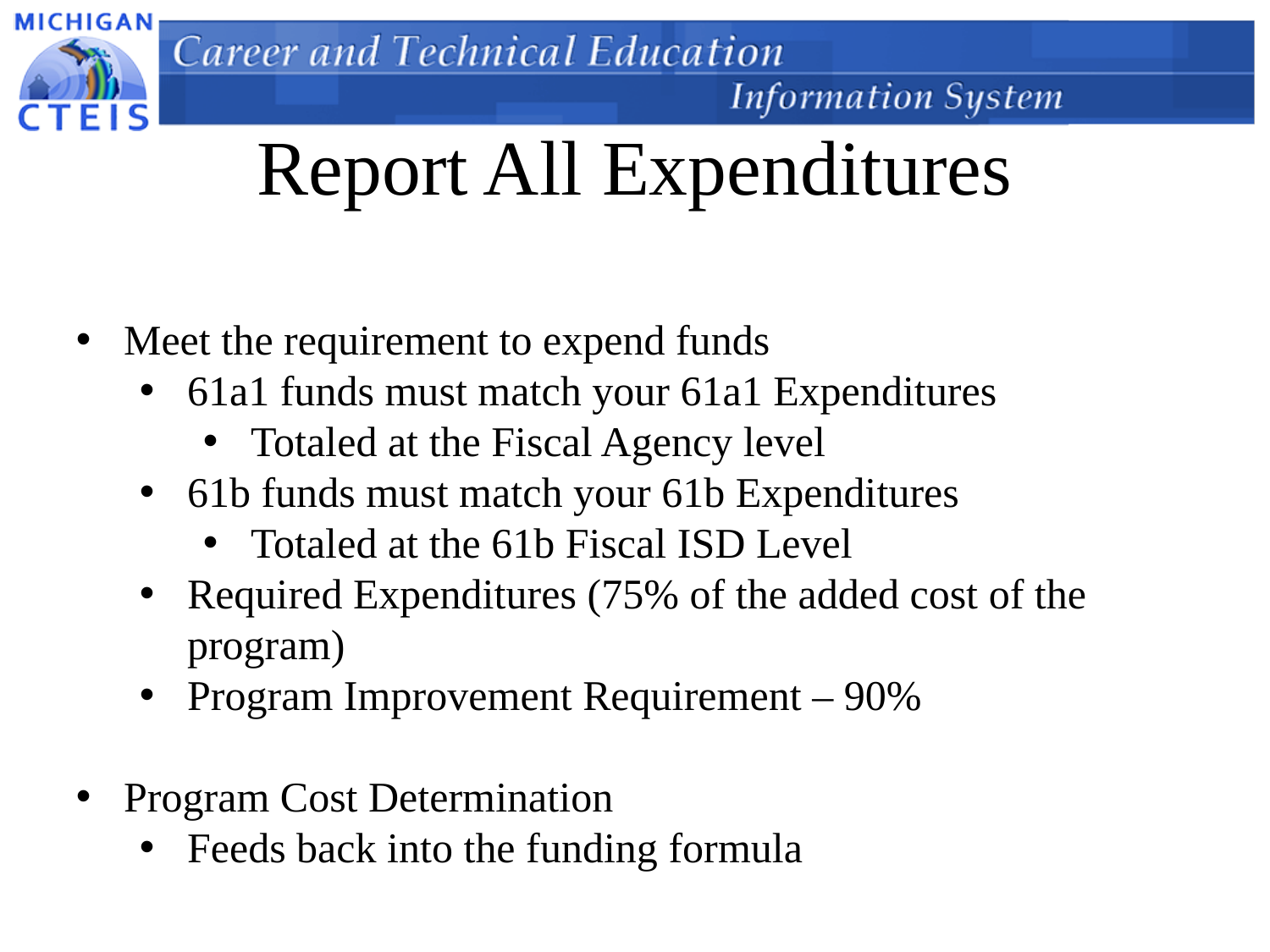

# Report All Expenditures
Meet the requirement to expend funds
61a1 funds must match your 61a1 Expenditures
Totaled at the Fiscal Agency level
61b funds must match your 61b Expenditures
Totaled at the 61b Fiscal ISD Level
Required Expenditures (75% of the added cost of the program)
Program Improvement Requirement – 90%

Program Cost Determination
Feeds back into the funding formula